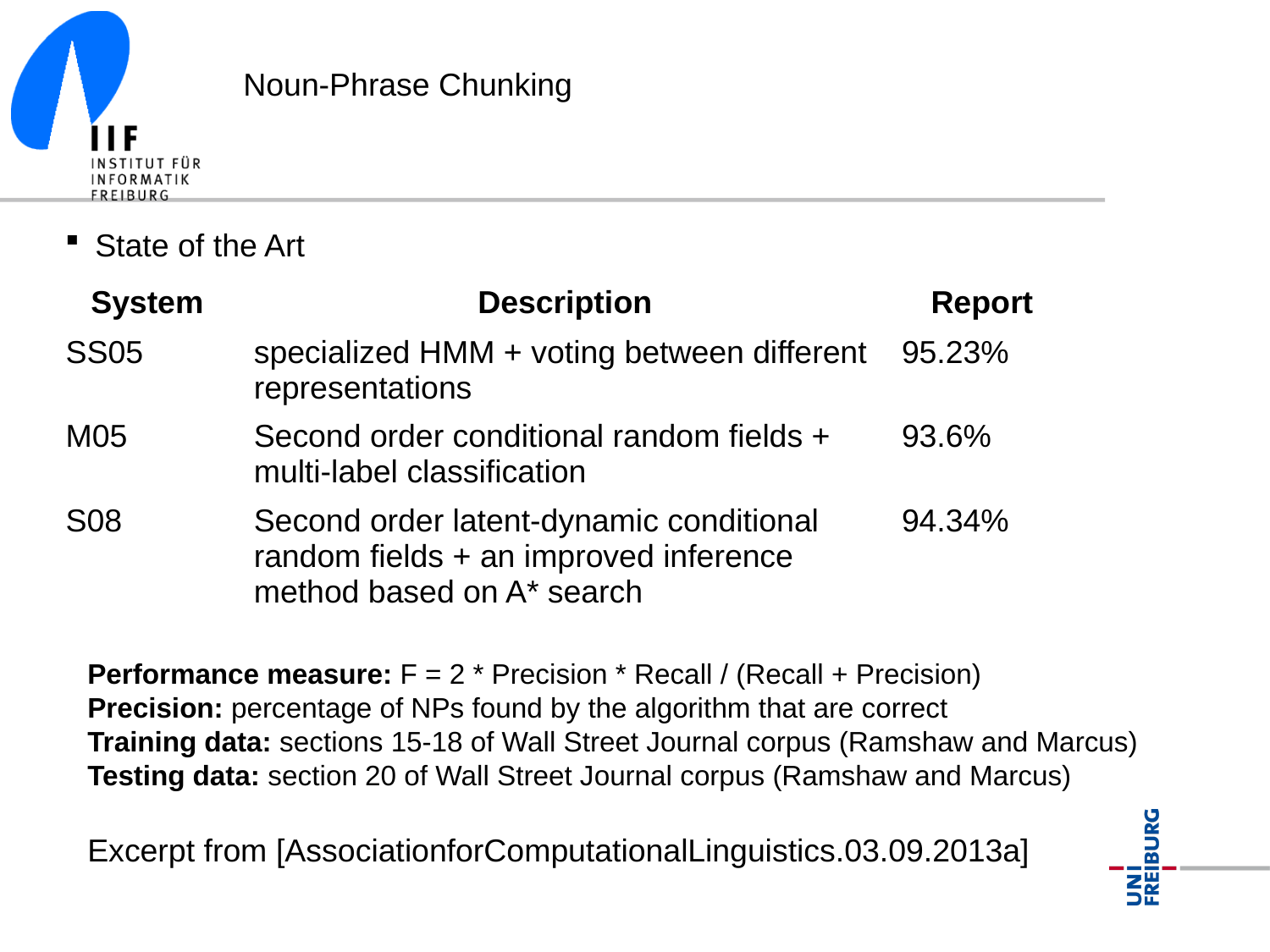

Noun-Phrase Chunking
State of the Art
| System | Description | Report |
| --- | --- | --- |
| SS05 | specialized HMM + voting between different representations | 95.23% |
| M05 | Second order conditional random fields + multi-label classification | 93.6% |
| S08 | Second order latent-dynamic conditional random fields + an improved inference method based on A\* search | 94.34% |
Performance measure: F = 2 * Precision * Recall / (Recall + Precision)
Precision: percentage of NPs found by the algorithm that are correct
Training data: sections 15-18 of Wall Street Journal corpus (Ramshaw and Marcus)
Testing data: section 20 of Wall Street Journal corpus (Ramshaw and Marcus)
Excerpt from [AssociationforComputationalLinguistics.03.09.2013a]